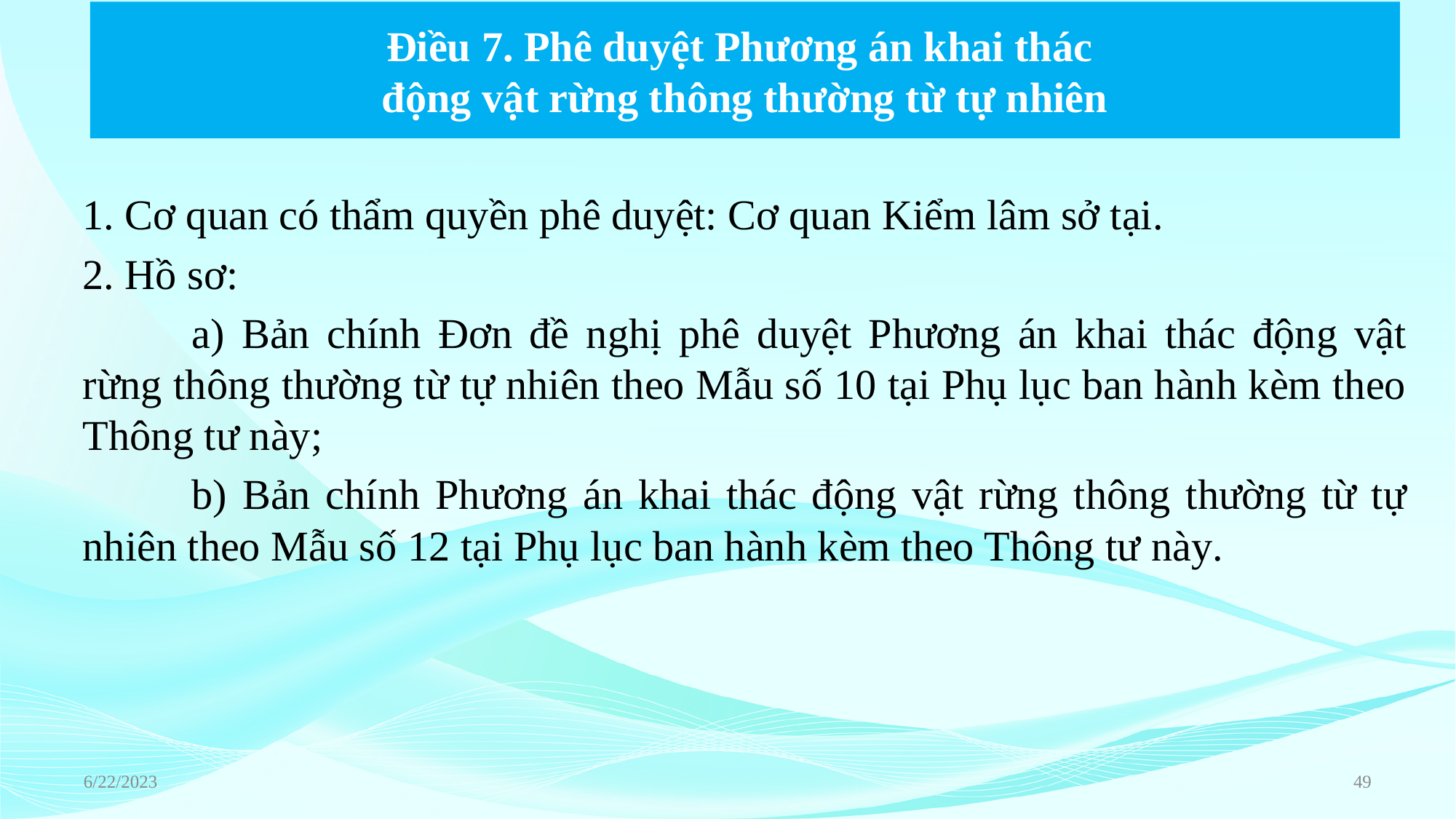

# Điều 7. Phê duyệt Phương án khai thác động vật rừng thông thường từ tự nhiên
1. Cơ quan có thẩm quyền phê duyệt: Cơ quan Kiểm lâm sở tại.
2. Hồ sơ:
	a) Bản chính Đơn đề nghị phê duyệt Phương án khai thác động vật rừng thông thường từ tự nhiên theo Mẫu số 10 tại Phụ lục ban hành kèm theo Thông tư này;
	b) Bản chính Phương án khai thác động vật rừng thông thường từ tự nhiên theo Mẫu số 12 tại Phụ lục ban hành kèm theo Thông tư này.
6/22/2023
49